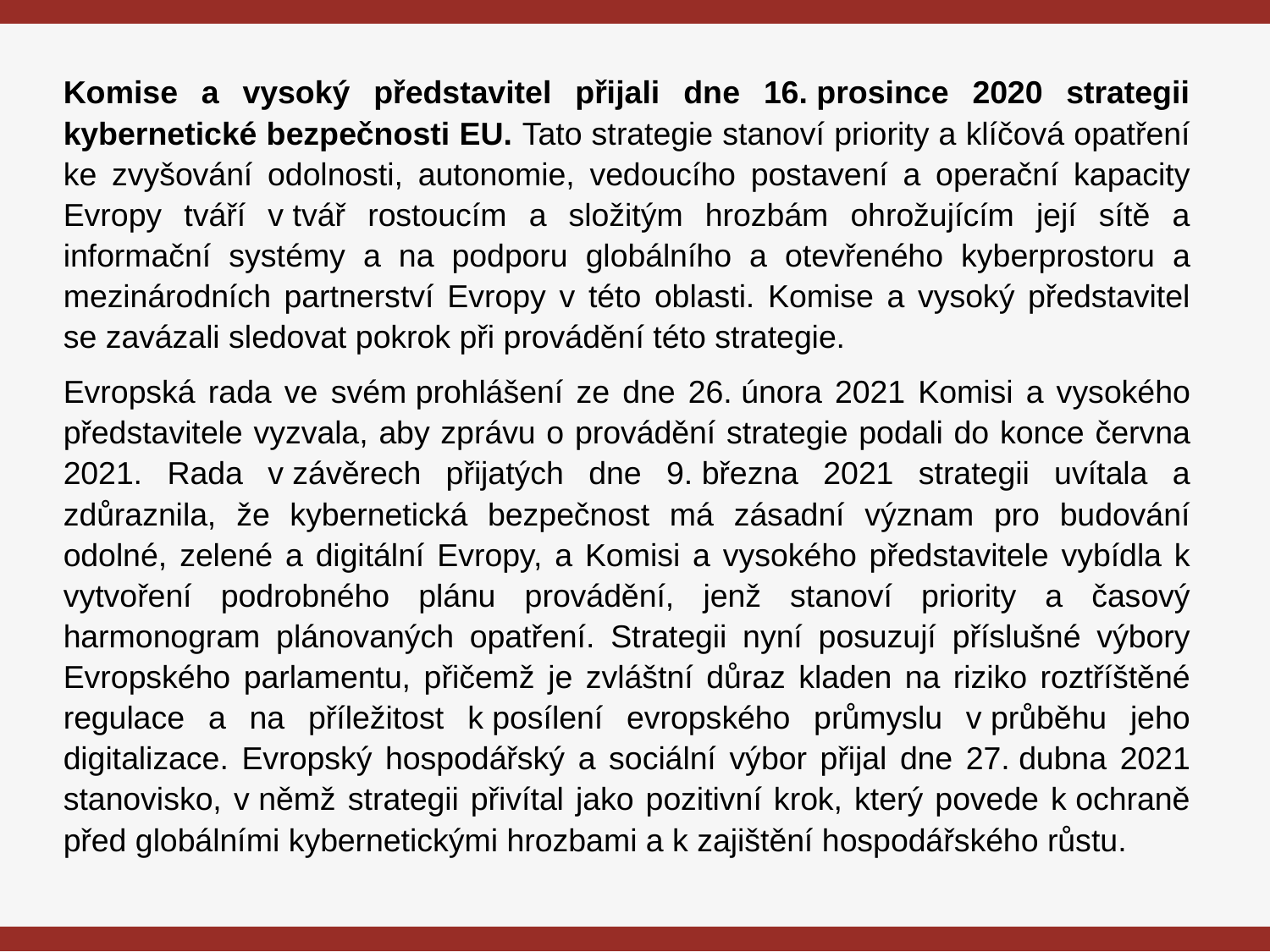

Komise a vysoký představitel přijali dne 16. prosince 2020 strategii kybernetické bezpečnosti EU. Tato strategie stanoví priority a klíčová opatření ke zvyšování odolnosti, autonomie, vedoucího postavení a operační kapacity Evropy tváří v tvář rostoucím a složitým hrozbám ohrožujícím její sítě a informační systémy a na podporu globálního a otevřeného kyberprostoru a mezinárodních partnerství Evropy v této oblasti. Komise a vysoký představitel se zavázali sledovat pokrok při provádění této strategie.
Evropská rada ve svém prohlášení ze dne 26. února 2021 Komisi a vysokého představitele vyzvala, aby zprávu o provádění strategie podali do konce června 2021. Rada v závěrech přijatých dne 9. března 2021 strategii uvítala a zdůraznila, že kybernetická bezpečnost má zásadní význam pro budování odolné, zelené a digitální Evropy, a Komisi a vysokého představitele vybídla k vytvoření podrobného plánu provádění, jenž stanoví priority a časový harmonogram plánovaných opatření. Strategii nyní posuzují příslušné výbory Evropského parlamentu, přičemž je zvláštní důraz kladen na riziko roztříštěné regulace a na příležitost k posílení evropského průmyslu v průběhu jeho digitalizace. Evropský hospodářský a sociální výbor přijal dne 27. dubna 2021 stanovisko, v němž strategii přivítal jako pozitivní krok, který povede k ochraně před globálními kybernetickými hrozbami a k zajištění hospodářského růstu.